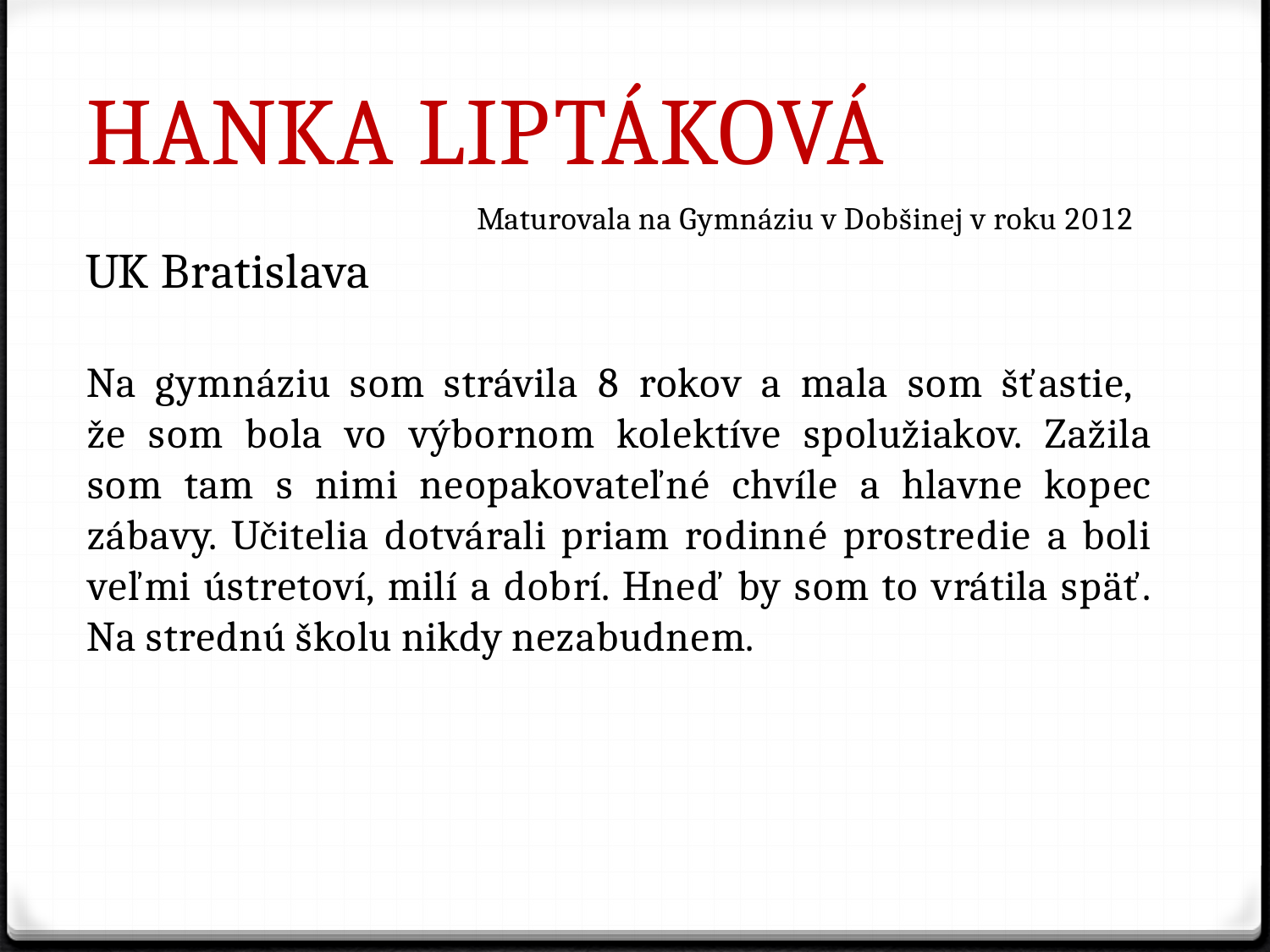

Hanka Liptáková
Maturovala na Gymnáziu v Dobšinej v roku 2012
UK Bratislava
Na gymnáziu som strávila 8 rokov a mala som šťastie,
že som bola vo výbornom kolektíve spolužiakov. Zažila som tam s nimi neopakovateľné chvíle a hlavne kopec zábavy. Učitelia dotvárali priam rodinné prostredie a boli veľmi ústretoví, milí a dobrí. Hneď by som to vrátila späť. Na strednú školu nikdy nezabudnem.